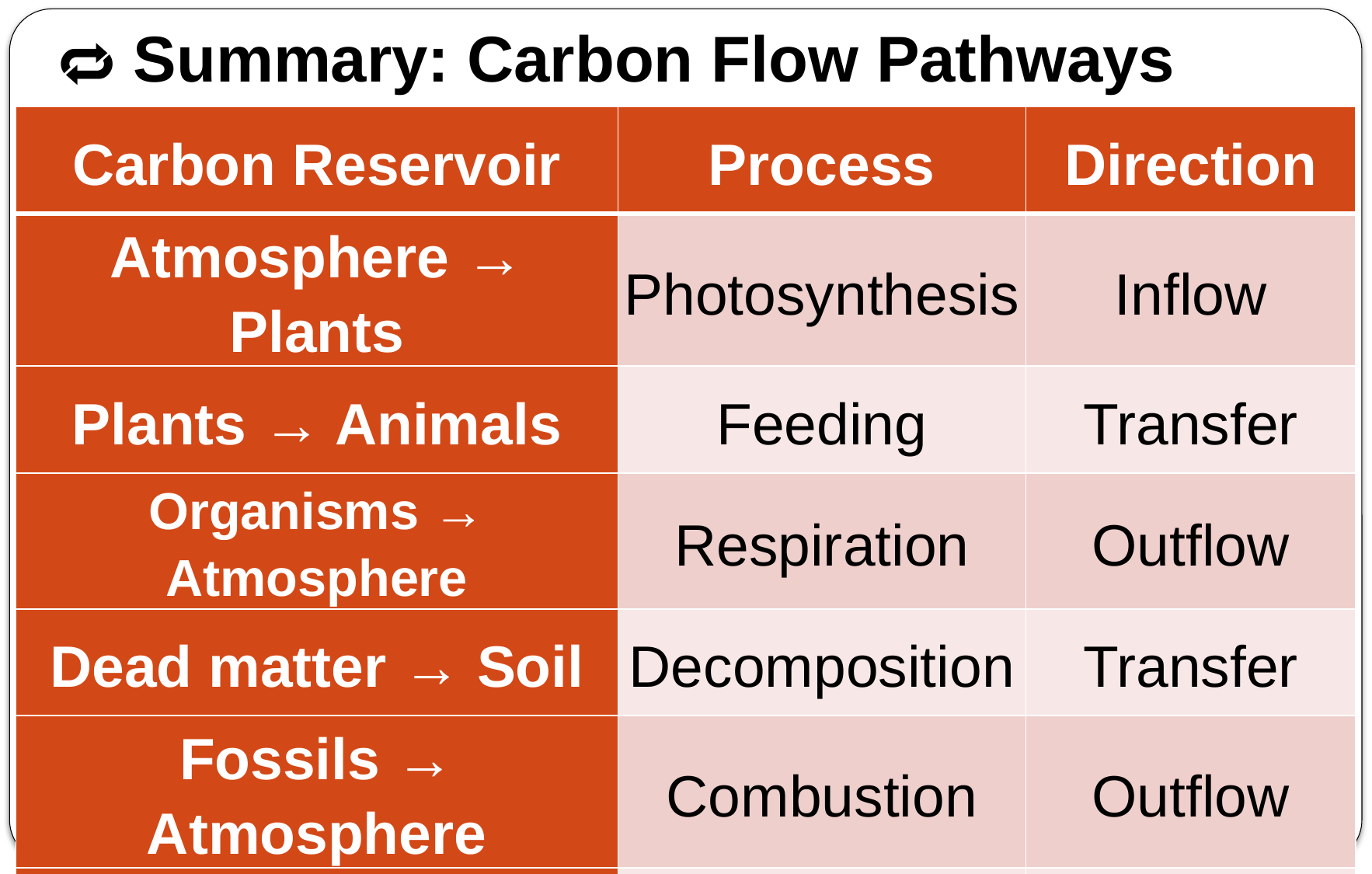

# 🔁 Summary: Carbon Flow Pathways
| Carbon Reservoir | Process | Direction |
| --- | --- | --- |
| Atmosphere → Plants | Photosynthesis | Inflow |
| Plants → Animals | Feeding | Transfer |
| Organisms → Atmosphere | Respiration | Outflow |
| Dead matter → Soil | Decomposition | Transfer |
| Fossils → Atmosphere | Combustion | Outflow |
| Atmosphere ↔ Ocean | Diffusion | Both |